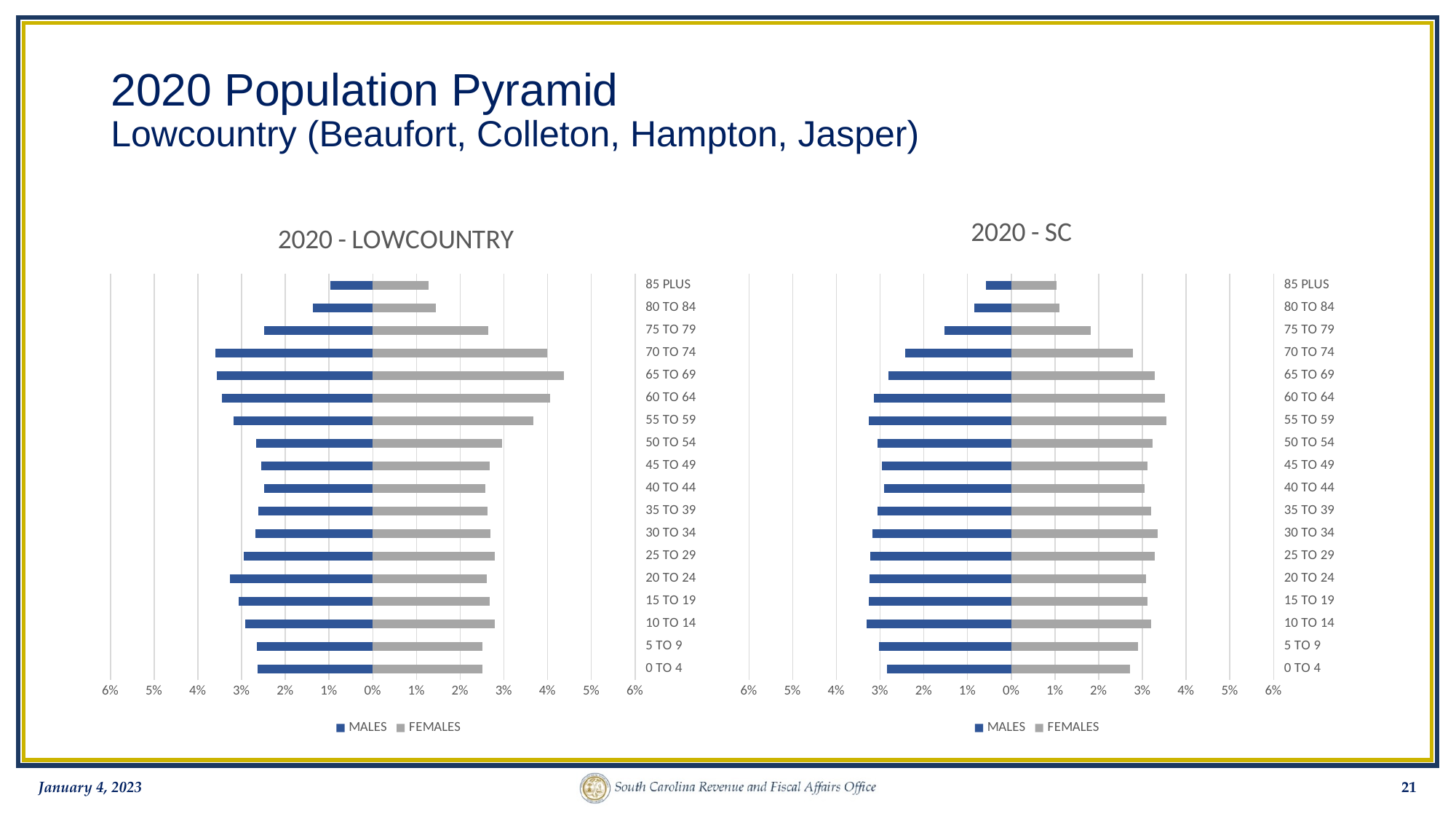

# 2020 Population Pyramid Lowcountry (Beaufort, Colleton, Hampton, Jasper)

### Chart: 2020 - LOWCOUNTRY

| Category |  |  |
|---|---|---|
|  | -0.0262984 | 0.0250786 |
|  | -0.0265796 | 0.0251517 |
|  | -0.0291981 | 0.0279637 |
|  | -0.0306407 | 0.026806 |
|  | -0.0326383 | 0.0260428 |
|  | -0.029567 | 0.0279856 |
|  | -0.0268425 | 0.0268864 |
|  | -0.0262107 | 0.0263167 |
|  | -0.0248741 | 0.0256812 |
|  | -0.0254767 | 0.026733 |
|  | -0.0267147 | 0.0295122 |
|  | -0.0318276 | 0.0367177 |
|  | -0.0345411 | 0.0405852 |
|  | -0.0356221 | 0.0436821 |
|  | -0.0360749 | 0.039884 |
|  | -0.0248668 | 0.0263349 |
|  | -0.0136258 | 0.0145132 |
|  | -0.00968158 | 0.0128443 |

### Chart: 2020 - SC

| Category |  |  |
|---|---|---|
|  | -0.0283724 | 0.027118 |
|  | -0.0301766 | 0.0289846 |
|  | -0.0330791 | 0.0319726 |
|  | -0.0325673 | 0.0311361 |
|  | -0.0324359 | 0.0308023 |
|  | -0.0322104 | 0.0329043 |
|  | -0.031769 | 0.0334424 |
|  | -0.0306518 | 0.0320274 |
|  | -0.029097 | 0.0305395 |
|  | -0.0296434 | 0.0310858 |
|  | -0.0306411 | 0.0322765 |
|  | -0.032655 | 0.0355211 |
|  | -0.031455 | 0.0351535 |
|  | -0.0281428 | 0.0328891 |
|  | -0.0242404 | 0.0278405 |
|  | -0.0153485 | 0.0182157 |
|  | -0.00838146 | 0.0110088 |
|  | -0.00580307 | 0.0104116 |
January 4, 2023
21